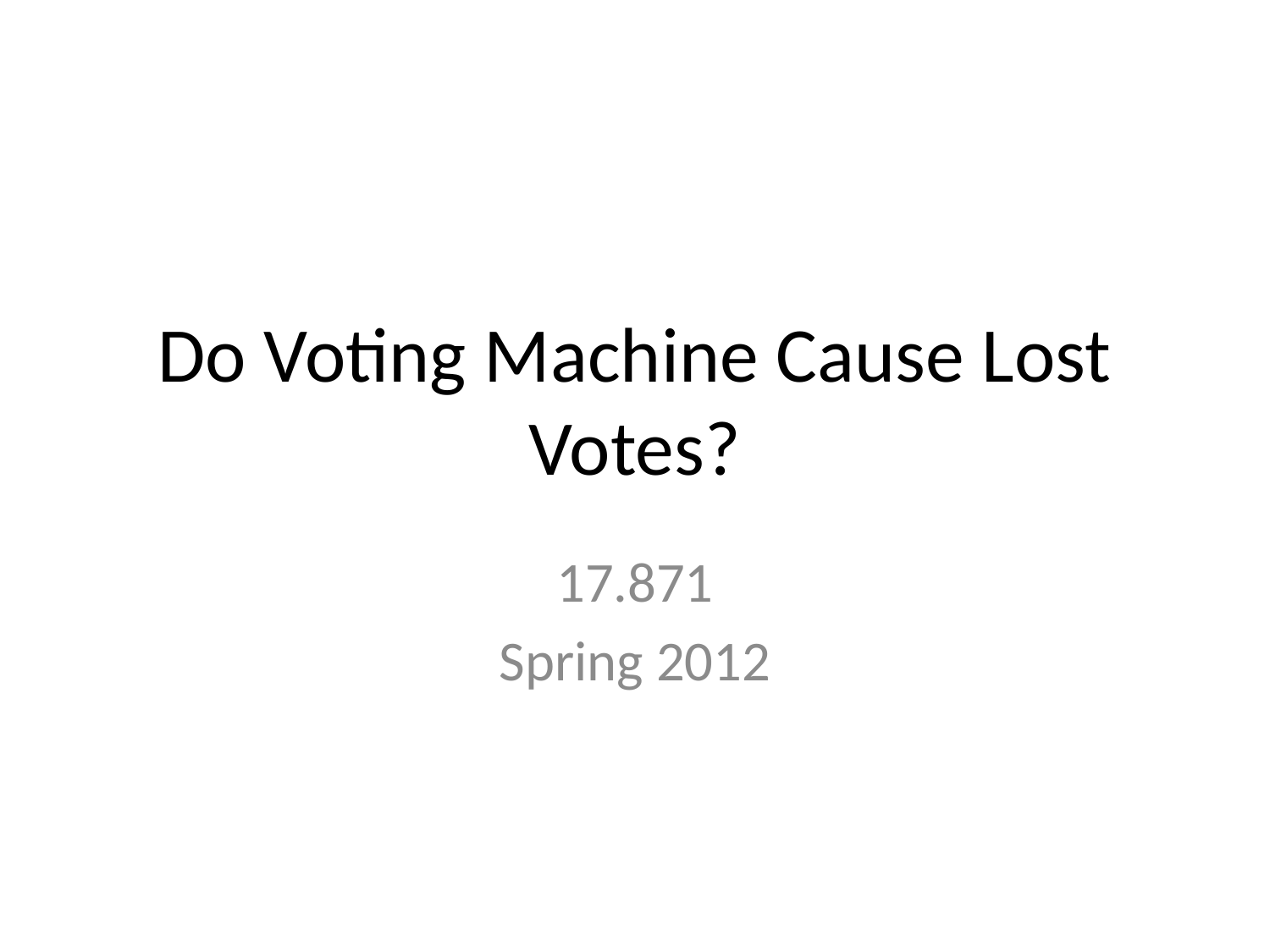

# Do Voting Machine Cause Lost Votes?
17.871
Spring 2012